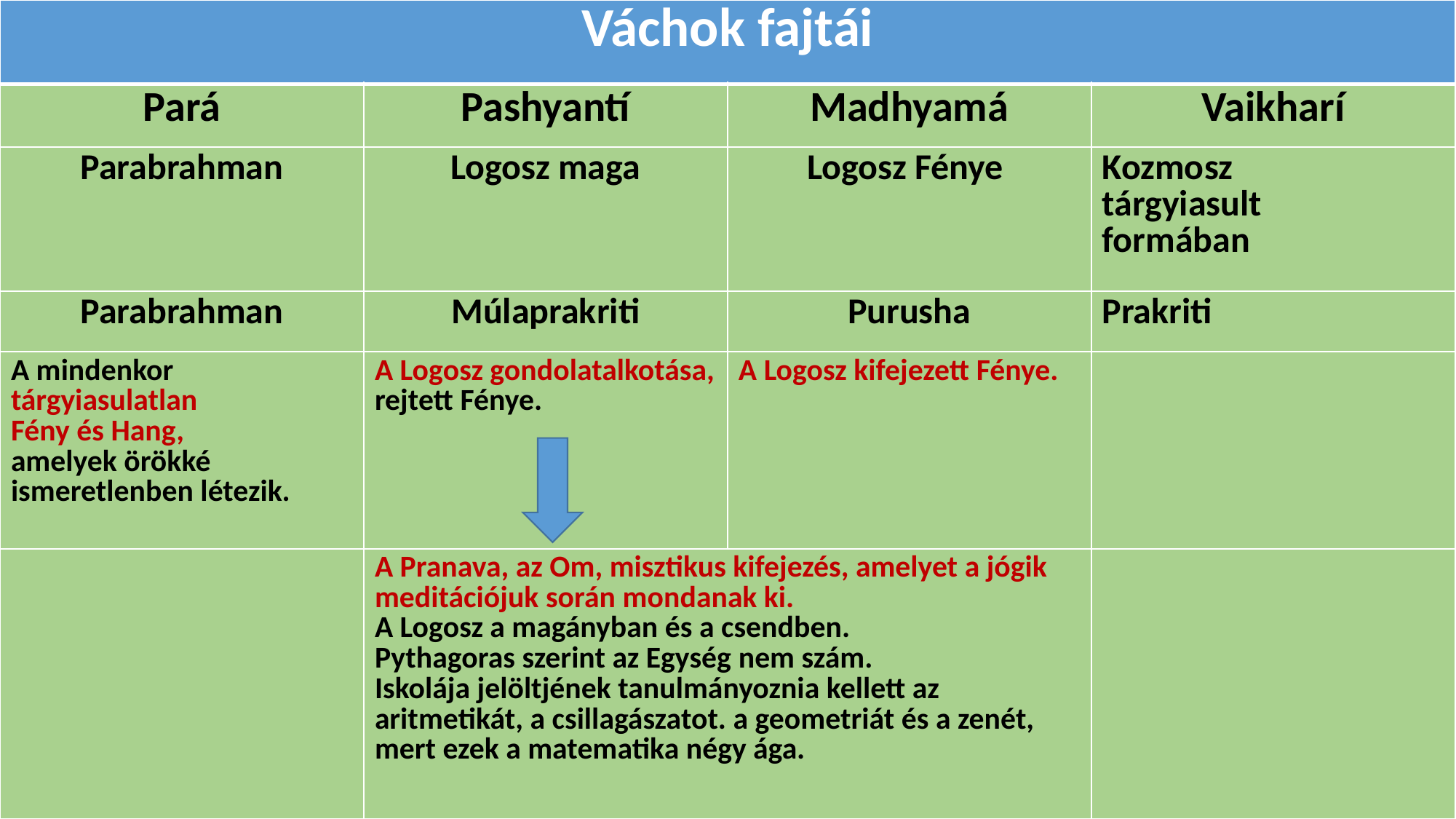

| Váchok fajtái |  |  |  |
| --- | --- | --- | --- |
| Pará | Pashyantí | Madhyamá | Vaikharí |
| Parabrahman | Logosz maga | Logosz Fénye | Kozmosz tárgyiasult formában |
| Parabrahman | Múlaprakriti | Purusha | Prakriti |
| A mindenkor tárgyiasulatlan Fény és Hang, amelyek örökké ismeretlenben létezik. | A Logosz gondolatalkotása, rejtett Fénye. | A Logosz kifejezett Fénye. |  |
|  | A Pranava, az Om, misztikus kifejezés, amelyet a jógik meditációjuk során mondanak ki. A Logosz a magányban és a csendben. Pythagoras szerint az Egység nem szám. Iskolája jelöltjének tanulmányoznia kellett az aritmetikát, a csillagászatot. a geometriát és a zenét, mert ezek a matematika négy ága. |  |  |